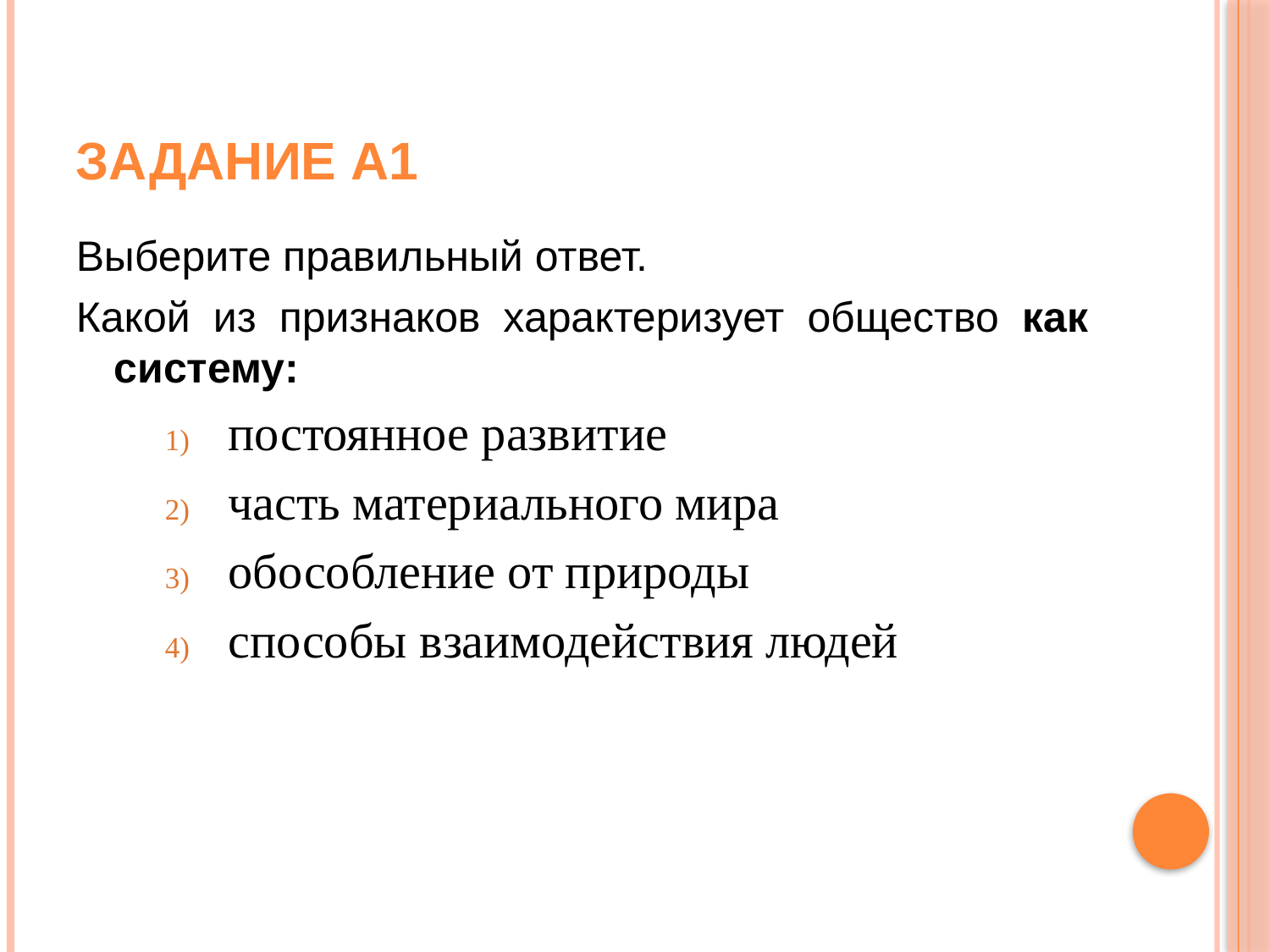

# Задание А1
Выберите правильный ответ.
Какой из признаков характеризует общество как систему:
постоянное развитие
часть материального мира
обособление от природы
способы взаимодействия людей